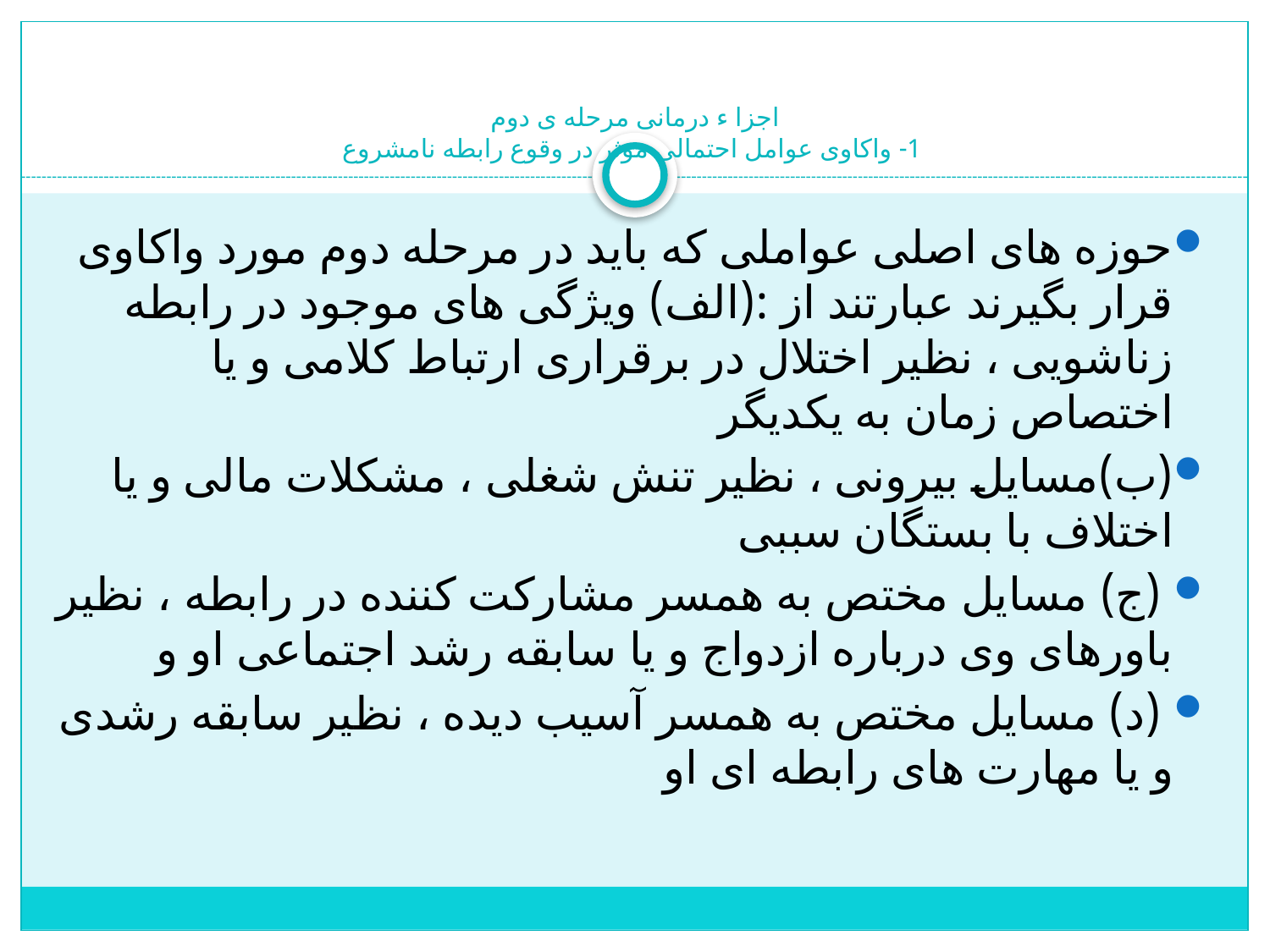

# اجزا ء درمانی مرحله ی دوم 1- واکاوی عوامل احتمالی موثر در وقوع رابطه نامشروع
حوزه های اصلی عواملی که باید در مرحله دوم مورد واکاوی قرار بگیرند عبارتند از :(الف) ویژگی های موجود در رابطه زناشویی ، نظیر اختلال در برقراری ارتباط کلامی و یا اختصاص زمان به یکدیگر
(ب)مسایل بیرونی ، نظیر تنش شغلی ، مشکلات مالی و یا اختلاف با بستگان سببی
 (ج) مسایل مختص به همسر مشارکت کننده در رابطه ، نظیر باورهای وی درباره ازدواج و یا سابقه رشد اجتماعی او و
 (د) مسایل مختص به همسر آسیب دیده ، نظیر سابقه رشدی و یا مهارت های رابطه ای او